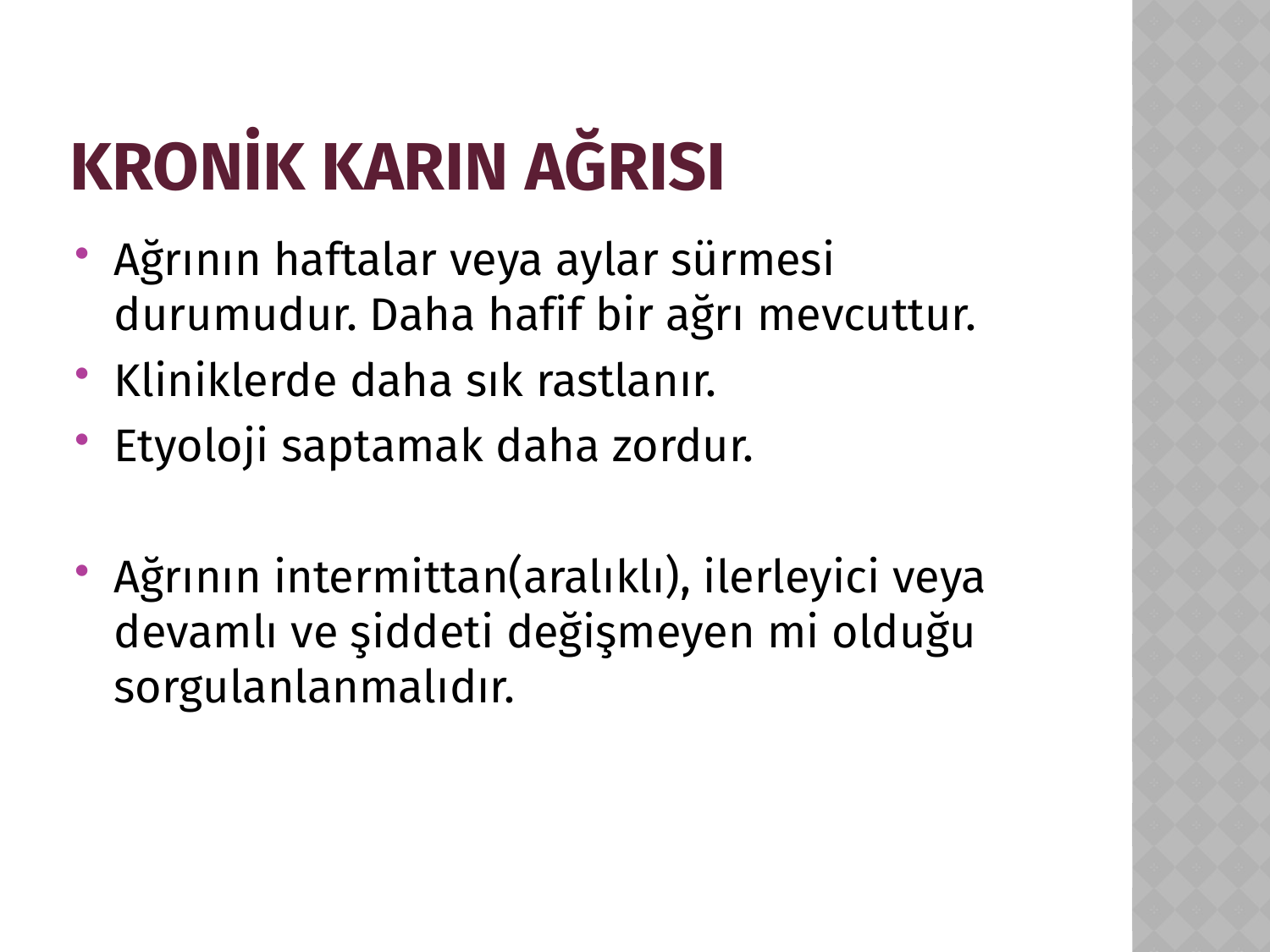

# Kronik karın ağrısı
Ağrının haftalar veya aylar sürmesi durumudur. Daha hafif bir ağrı mevcuttur.
Kliniklerde daha sık rastlanır.
Etyoloji saptamak daha zordur.

Ağrının intermittan(aralıklı), ilerleyici veya devamlı ve şiddeti değişmeyen mi olduğu sorgulanlanmalıdır.